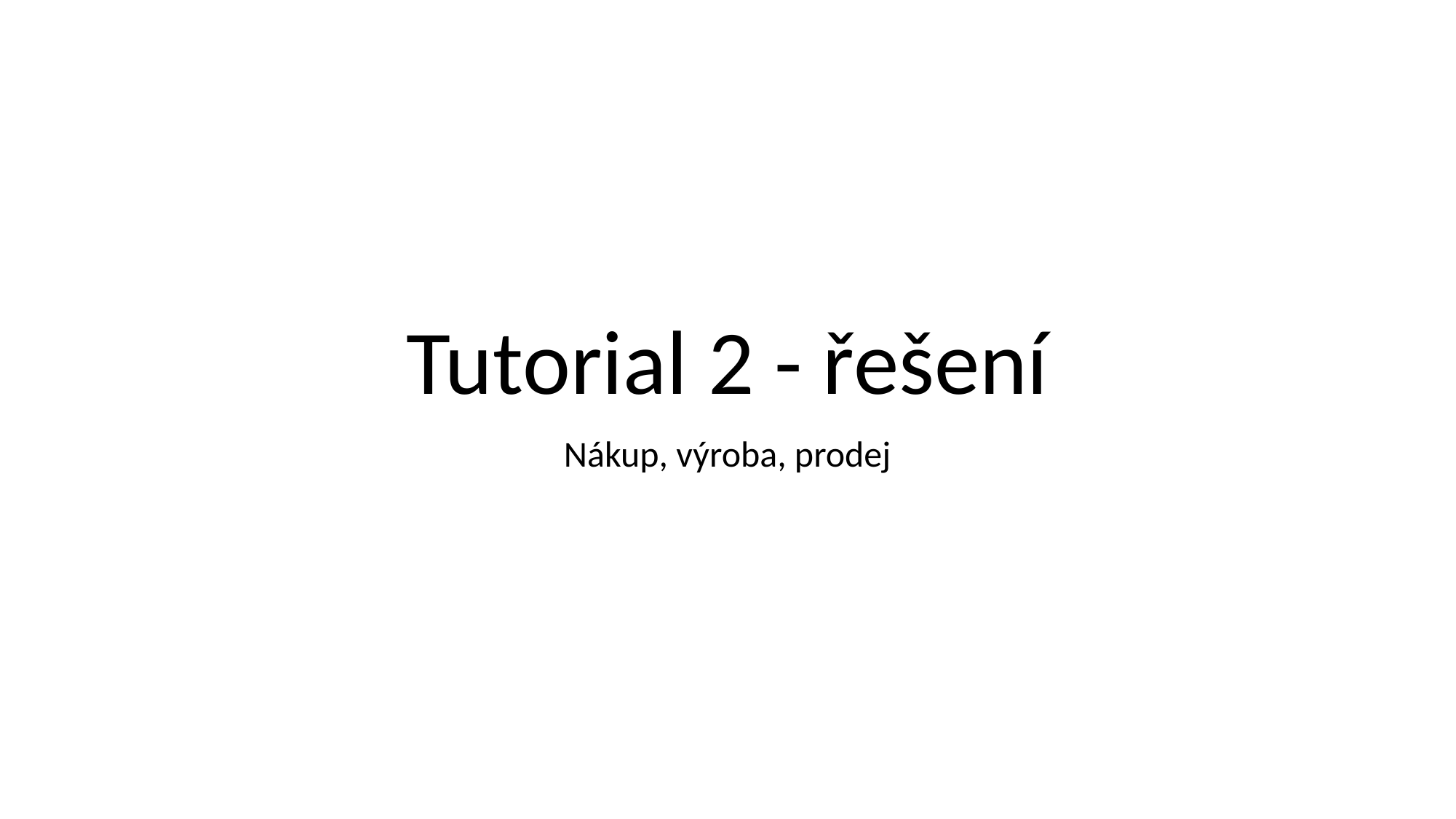

# Tutorial 2 - řešení
Nákup, výroba, prodej